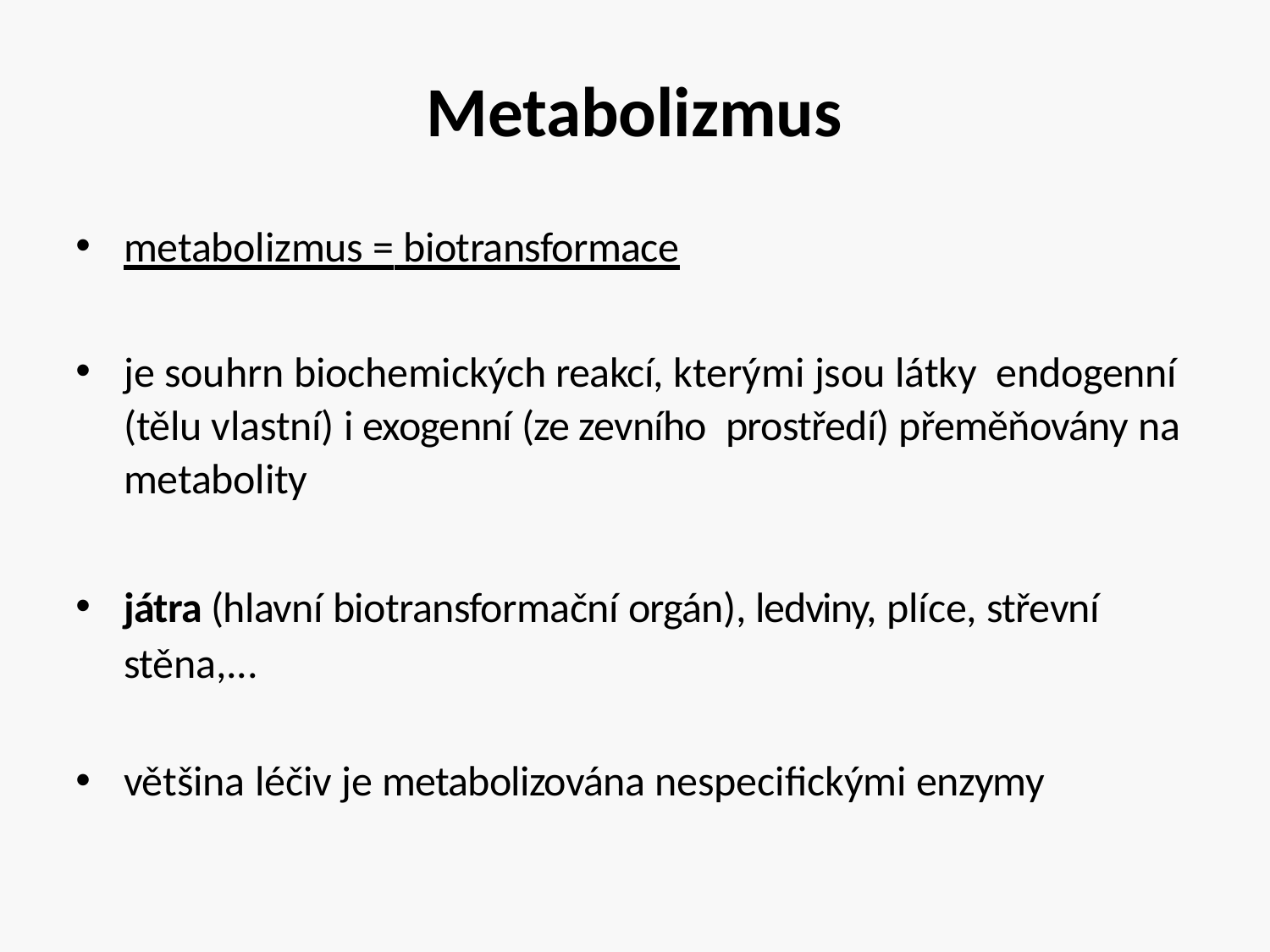

# Metabolizmus
metabolizmus = biotransformace

je souhrn biochemických reakcí, kterými jsou látky  endogenní (tělu vlastní) i exogenní (ze zevního  prostředí) přeměňovány na metabolity

játra (hlavní biotransformační orgán), ledviny, plíce, střevní stěna,...

většina léčiv je metabolizována nespecifickými enzymy